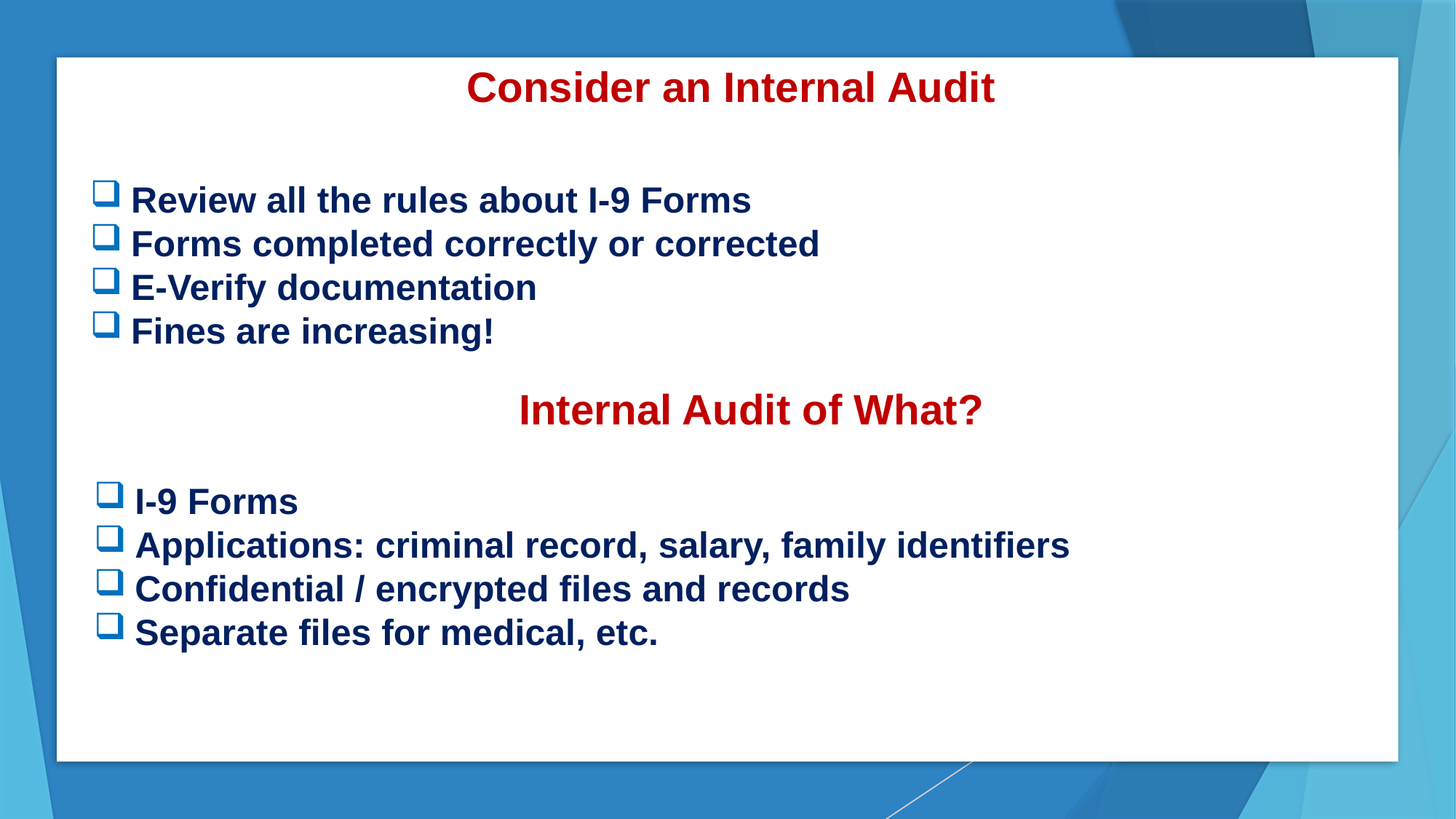

Consider an Internal Audit

Review all the rules about I-9 Forms
Forms completed correctly or corrected
E-Verify documentation
Fines are increasing!
Internal Audit of What?
I-9 Forms
Applications: criminal record, salary, family identifiers
Confidential / encrypted files and records
Separate files for medical, etc.